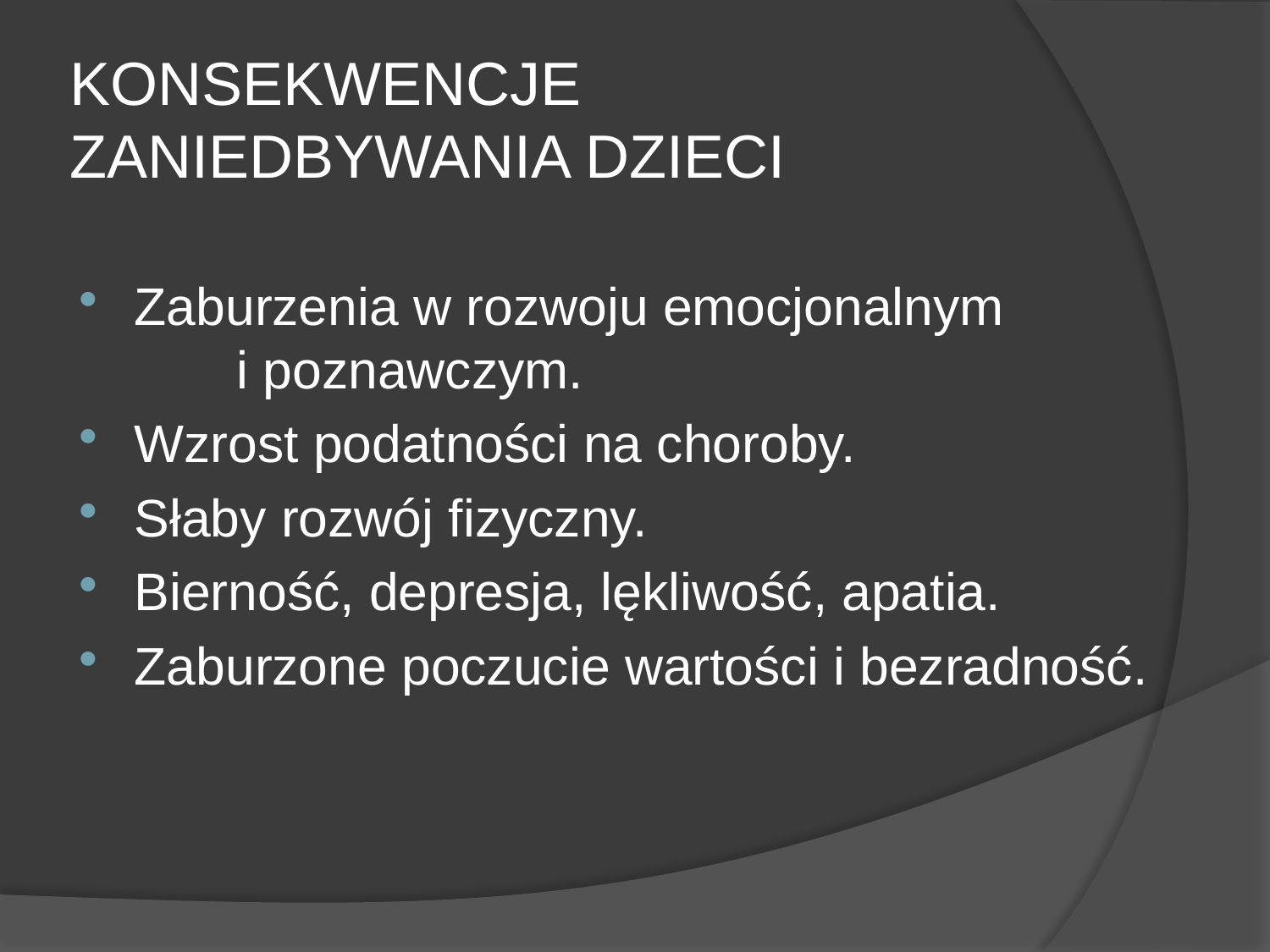

# KONSEKWENCJE ZANIEDBYWANIA DZIECI
Zaburzenia w rozwoju emocjonalnym                  i poznawczym.
Wzrost podatności na choroby.
Słaby rozwój fizyczny.
Bierność, depresja, lękliwość, apatia.
Zaburzone poczucie wartości i bezradność.